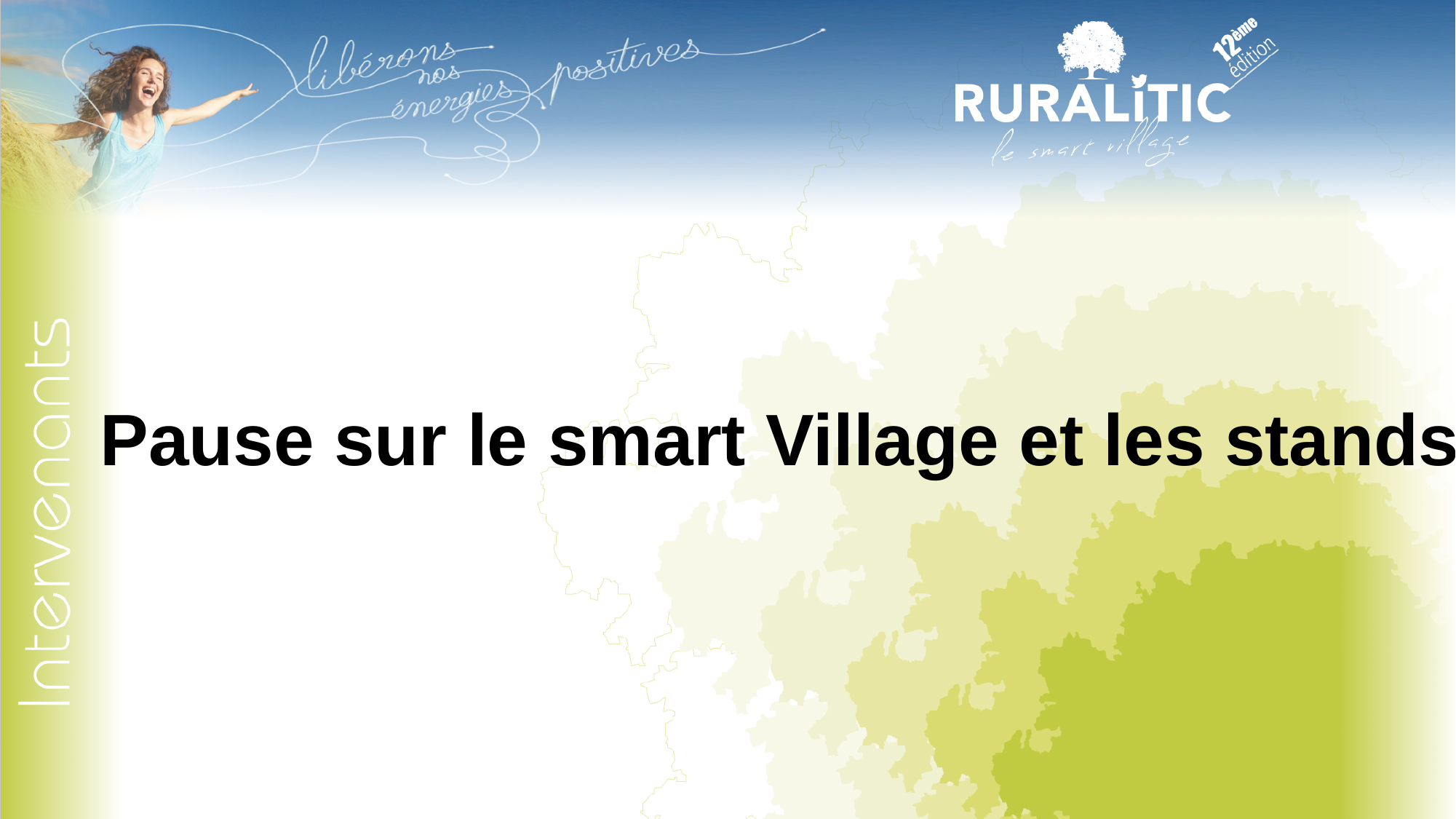

Pause sur le smart Village et les stands